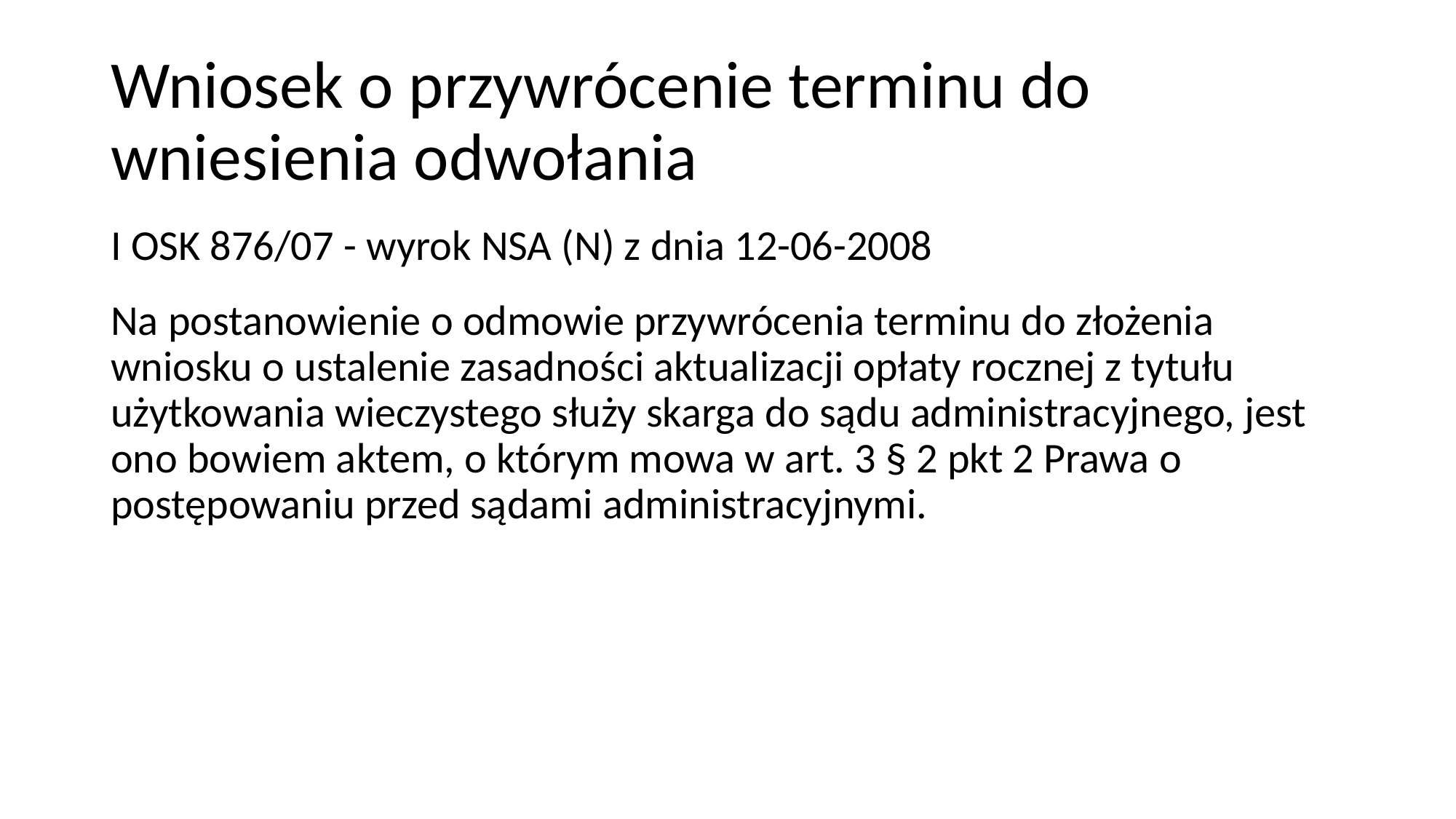

Wniosek o przywrócenie terminu do wniesienia odwołania
I OSK 876/07 - wyrok NSA (N) z dnia 12-06-2008

Na postanowienie o odmowie przywrócenia terminu do złożenia wniosku o ustalenie zasadności aktualizacji opłaty rocznej z tytułu użytkowania wieczystego służy skarga do sądu administracyjnego, jest ono bowiem aktem, o którym mowa w art. 3 § 2 pkt 2 Prawa o postępowaniu przed sądami administracyjnymi.